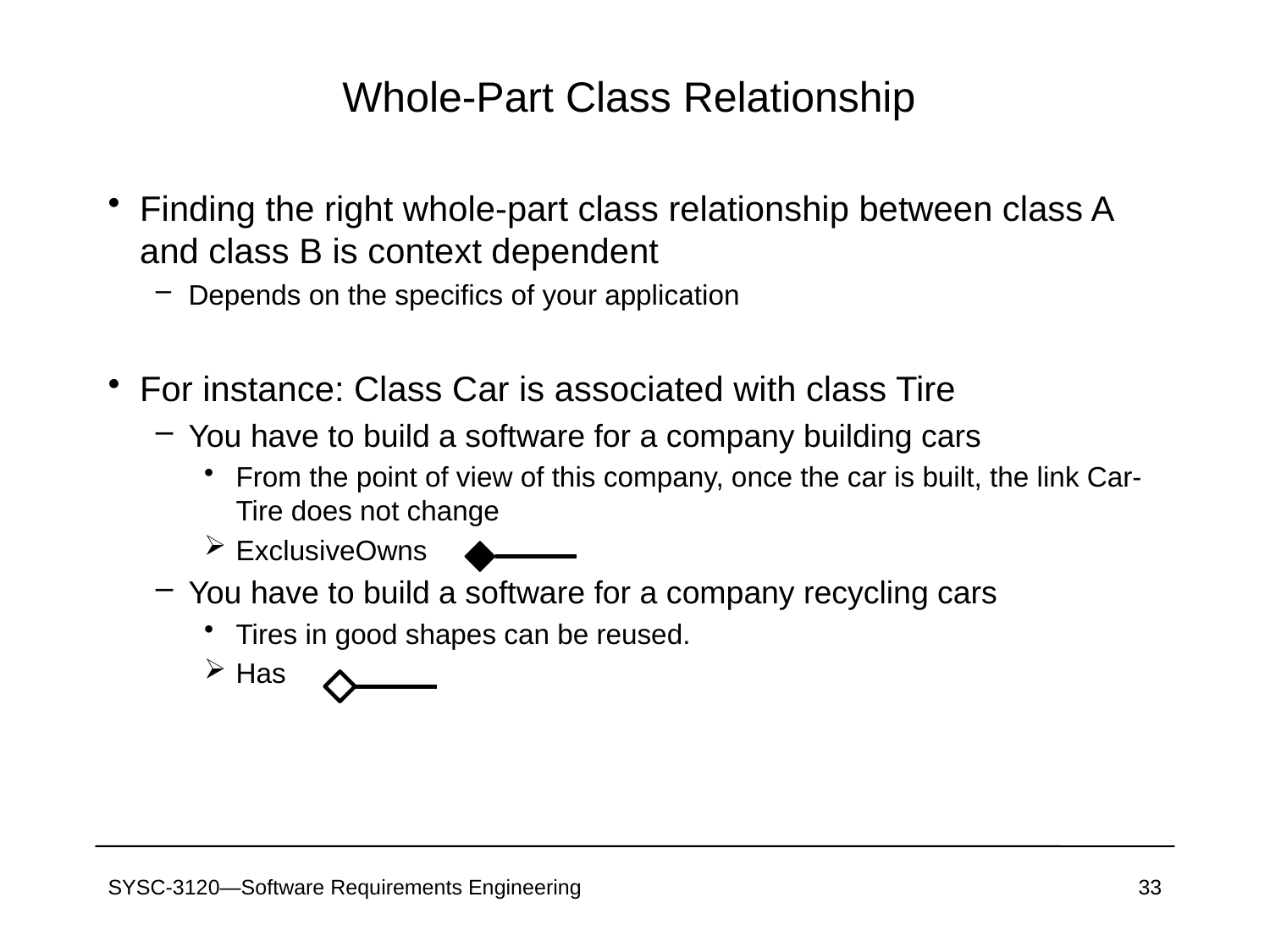

# Whole-Part Class Relationship
Finding the right whole-part class relationship between class A and class B is context dependent
Depends on the specifics of your application

For instance: Class Car is associated with class Tire
You have to build a software for a company building cars
From the point of view of this company, once the car is built, the link Car-Tire does not change
ExclusiveOwns
You have to build a software for a company recycling cars
Tires in good shapes can be reused.
Has

SYSC-3120—Software Requirements Engineering
33